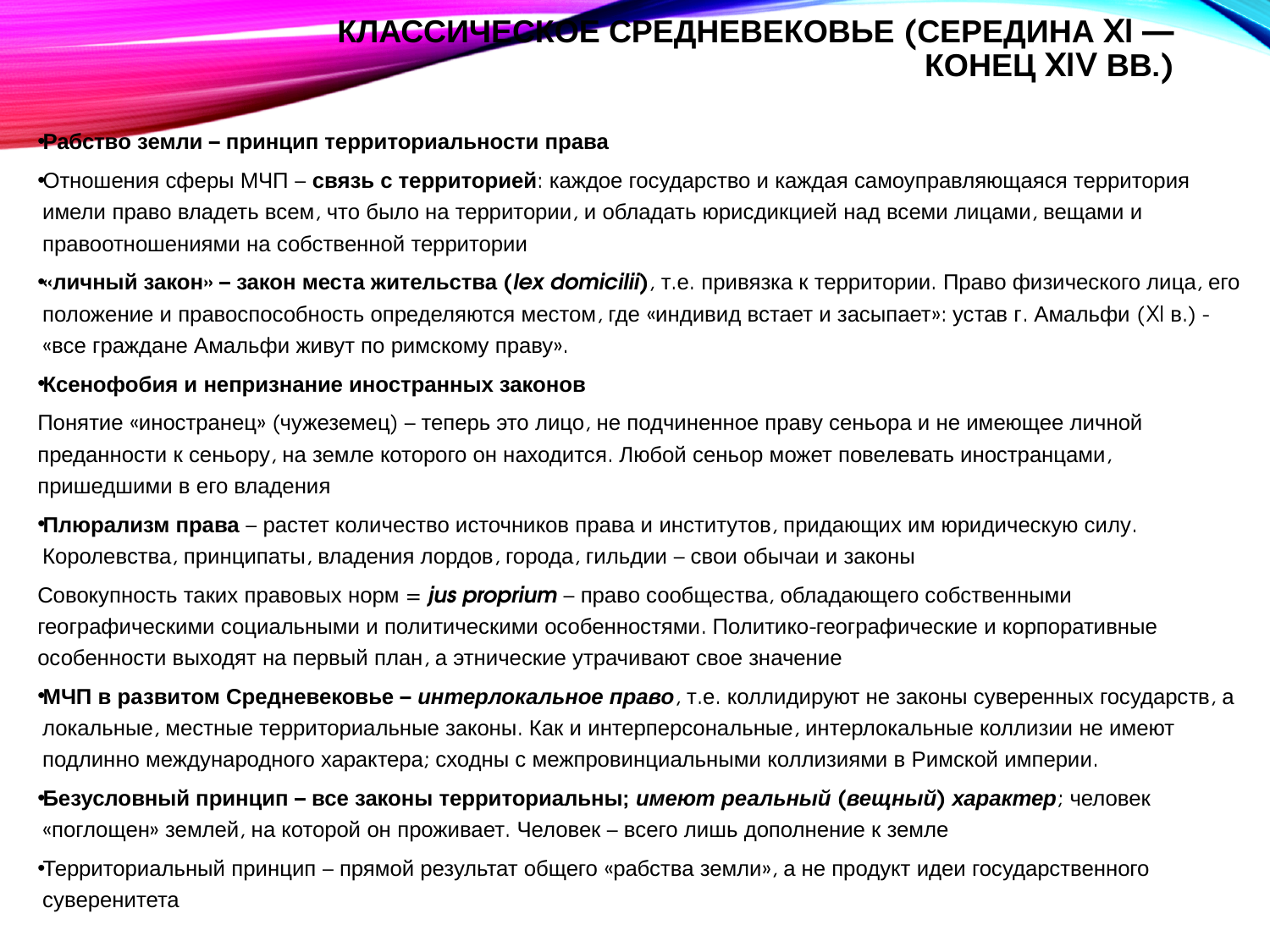

# классическое Средневековье (середина XI — конец XIV вв.)
Рабство земли – принцип территориальности права
Отношения сферы МЧП – связь с территорией: каждое государство и каждая самоуправляющаяся территория имели право владеть всем, что было на территории, и обладать юрисдикцией над всеми лицами, вещами и правоотношениями на собственной территории
«личный закон» – закон места жительства (lex domicilii), т.е. привязка к территории. Право физического лица, его положение и правоспособность определяются местом, где «индивид встает и засыпает»: устав г. Амальфи (XI в.) - «все граждане Амальфи живут по римскому праву».
Ксенофобия и непризнание иностранных законов
Понятие «иностранец» (чужеземец) – теперь это лицо, не подчиненное праву сеньора и не имеющее личной преданности к сеньору, на земле которого он находится. Любой сеньор может повелевать иностранцами, пришедшими в его владения
Плюрализм права – растет количество источников права и институтов, придающих им юридическую силу. Королевства, принципаты, владения лордов, города, гильдии – свои обычаи и законы
Совокупность таких правовых норм = jus proprium – право сообщества, обладающего собственными географическими социальными и политическими особенностями. Политико-географические и корпоративные особенности выходят на первый план, а этнические утрачивают свое значение
МЧП в развитом Средневековье – интерлокальное право, т.е. коллидируют не законы суверенных государств, а локальные, местные территориальные законы. Как и интерперсональные, интерлокальные коллизии не имеют подлинно международного характера; сходны с межпровинциальными коллизиями в Римской империи.
Безусловный принцип – все законы территориальны; имеют реальный (вещный) характер; человек «поглощен» землей, на которой он проживает. Человек – всего лишь дополнение к земле
Территориальный принцип – прямой результат общего «рабства земли», а не продукт идеи государственного суверенитета